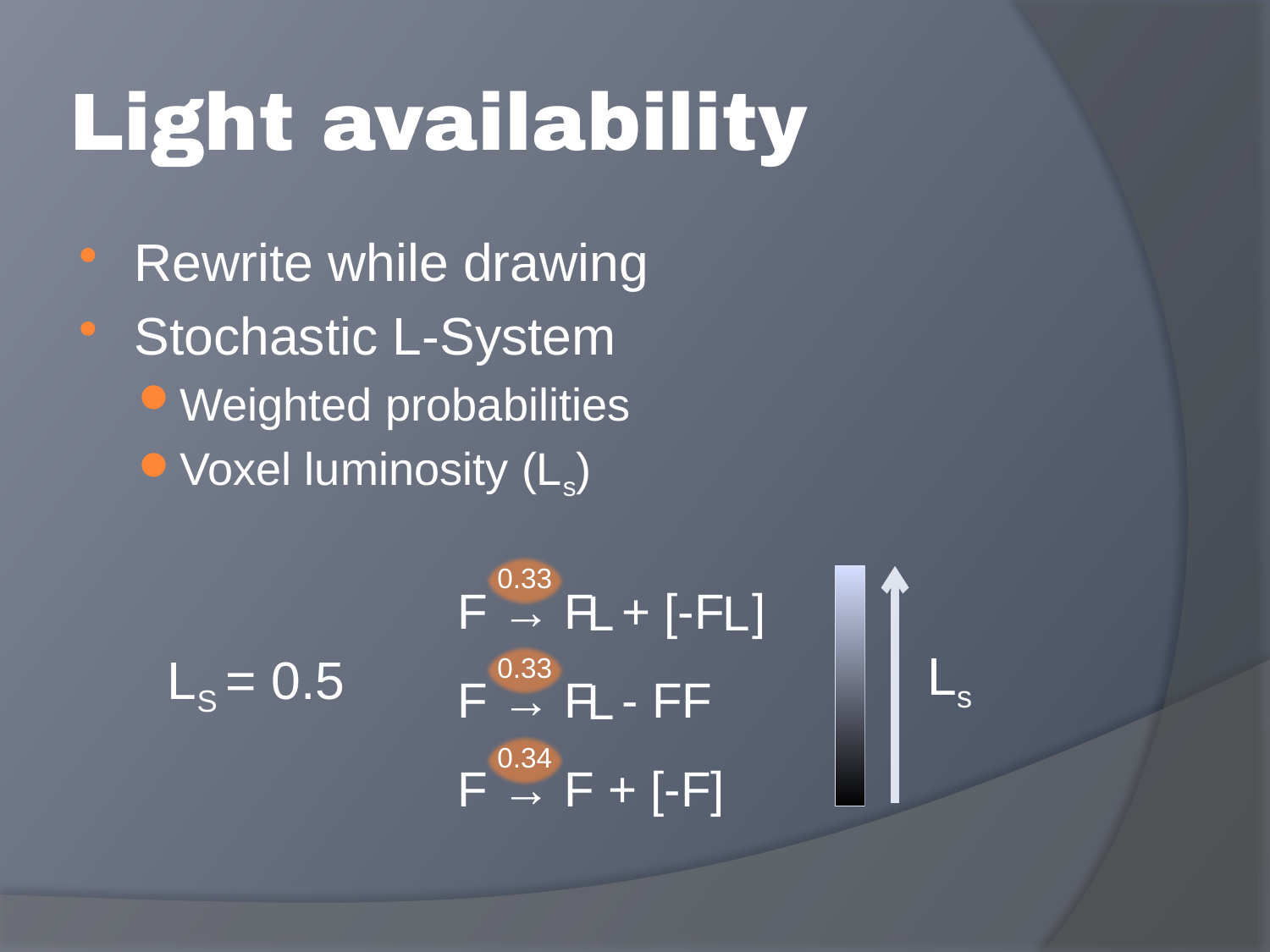

# Light availability
Rewrite while drawing
Stochastic L-System
Weighted probabilities
Voxel luminosity (Ls)

F → F  + [-F  ]
F → F  - FF
F → F + [-F]

L        L
L

0.33

Ls
LS = 0.5
0.33

0.34